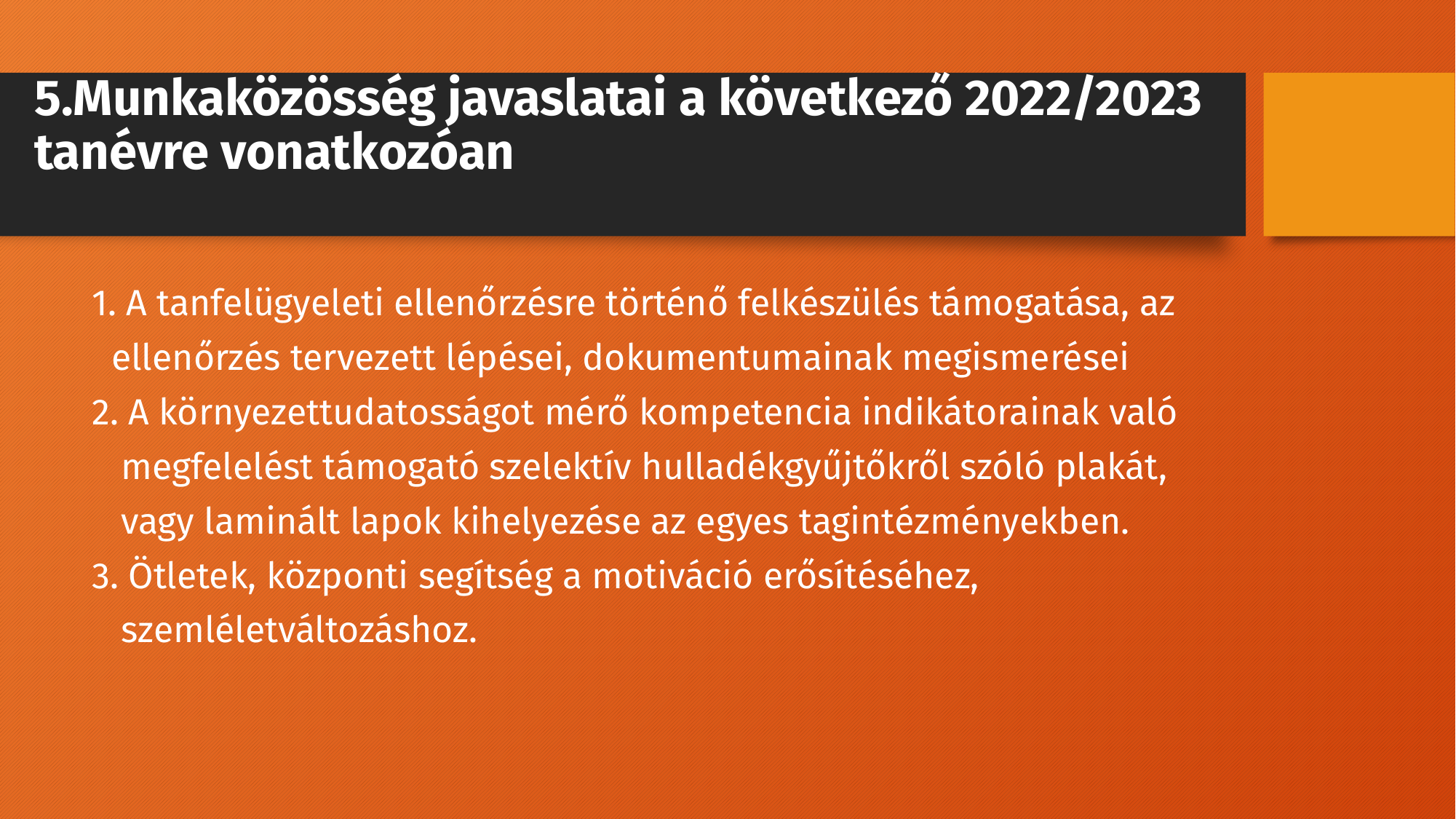

# 5.Munkaközösség javaslatai a következő 2022/2023 tanévre vonatkozóan
1. A tanfelügyeleti ellenőrzésre történő felkészülés támogatása, az
  ellenőrzés tervezett lépései, dokumentumainak megismerései
2. A környezettudatosságot mérő kompetencia indikátorainak való
   megfelelést támogató szelektív hulladékgyűjtőkről szóló plakát,
   vagy laminált lapok kihelyezése az egyes tagintézményekben.
3. Ötletek, központi segítség a motiváció erősítéséhez,
   szemléletváltozáshoz.